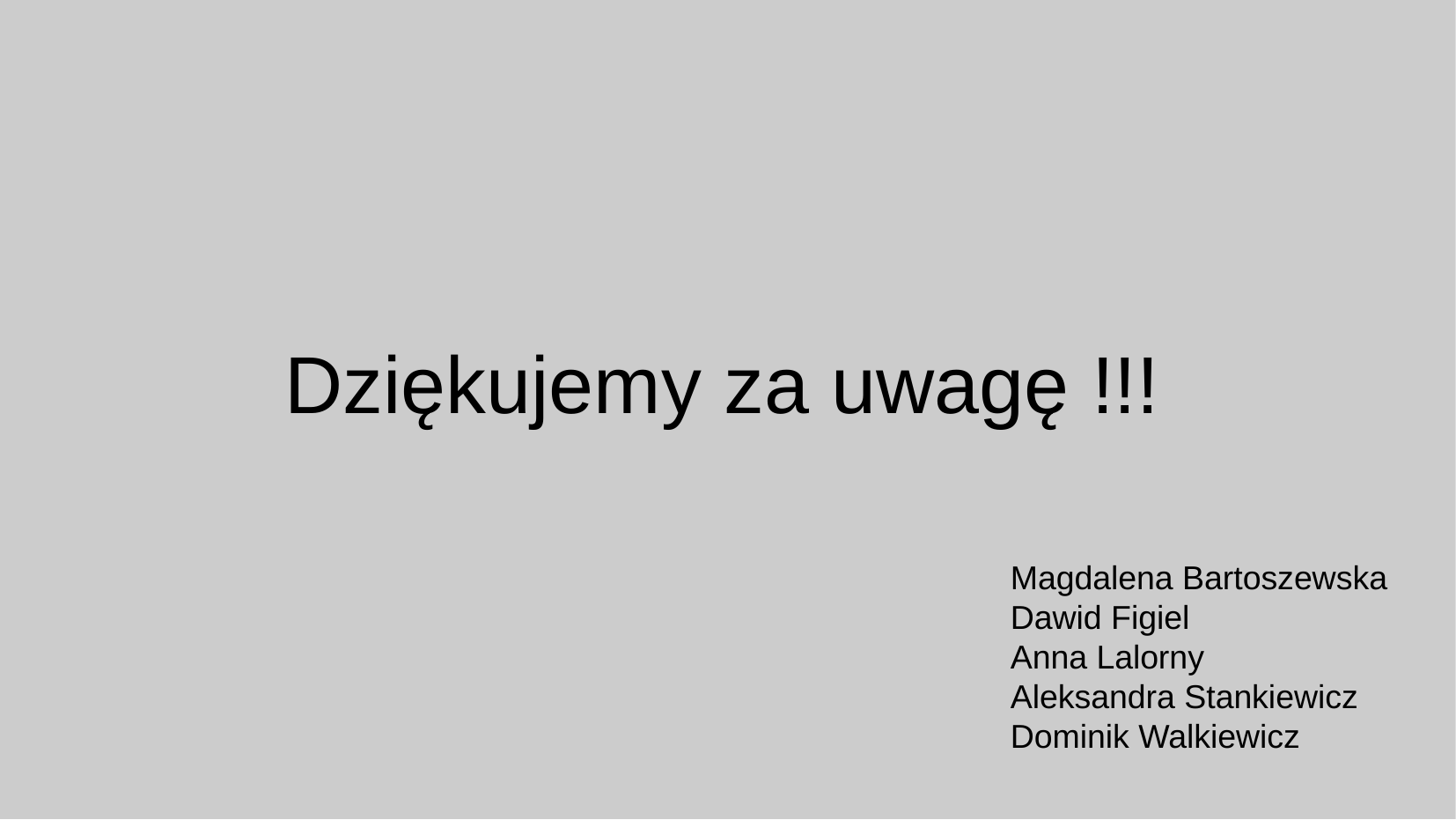

# Dziękujemy za uwagę !!!
Magdalena Bartoszewska
Dawid Figiel
Anna Lalorny
Aleksandra Stankiewicz
Dominik Walkiewicz